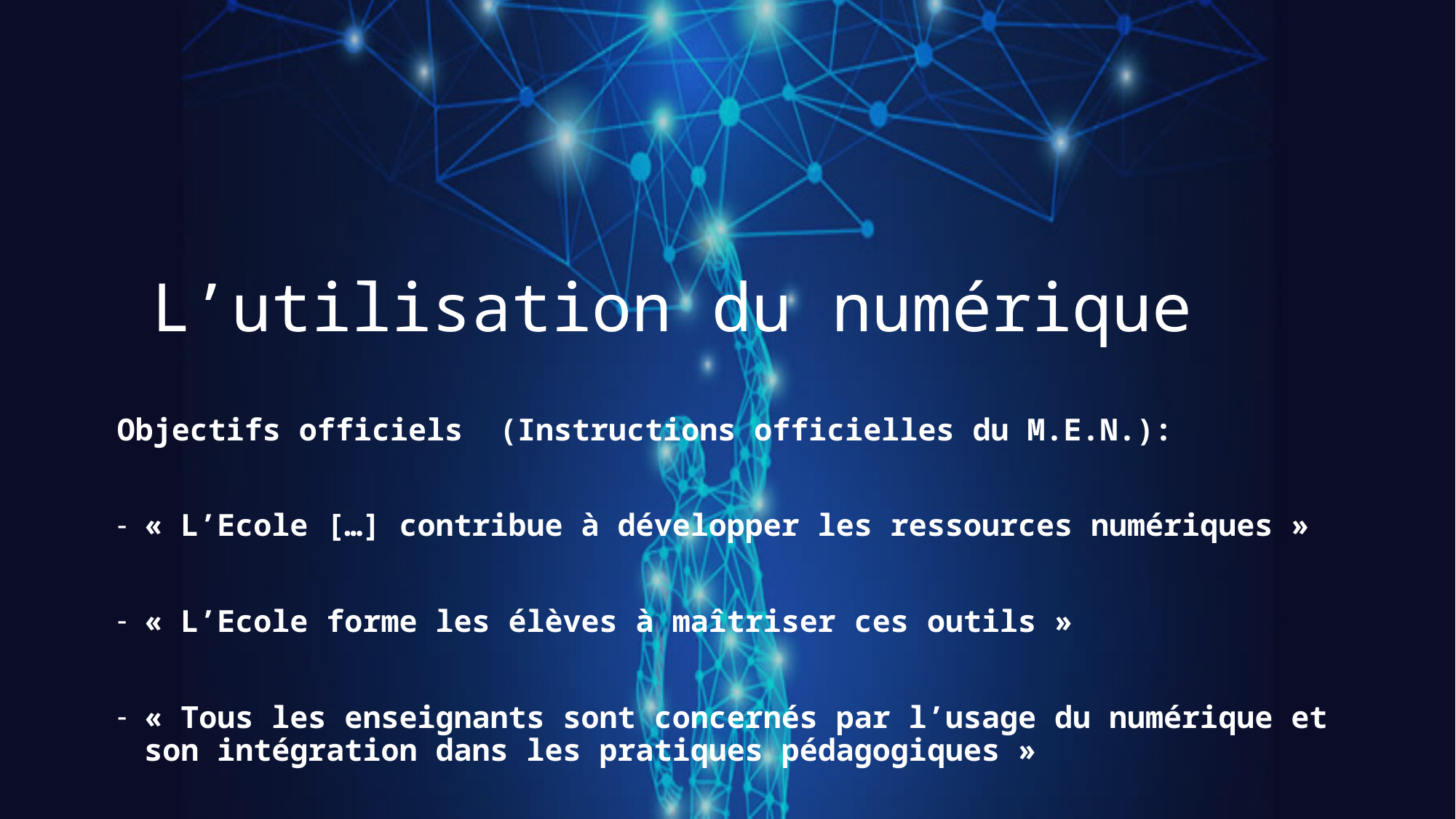

# L’utilisation du numérique
Objectifs officiels  (Instructions officielles du M.E.N.):

« L’Ecole […] contribue à développer les ressources numériques »

« L’Ecole forme les élèves à maîtriser ces outils »

« Tous les enseignants sont concernés par l’usage du numérique et son intégration dans les pratiques pédagogiques »